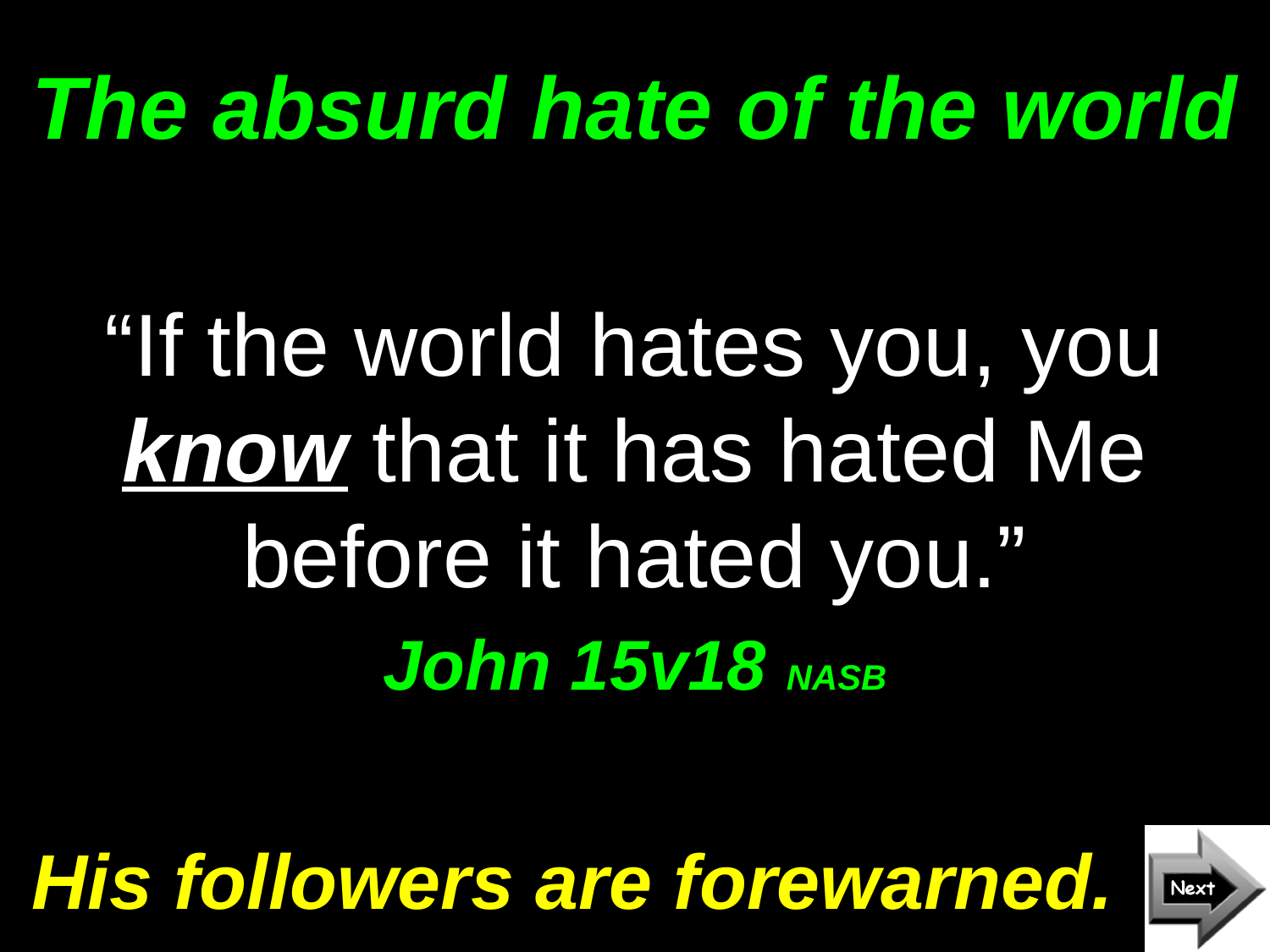

# The absurd hate of the world
“If the world hates you, you know that it has hated Me before it hated you.”
John 15v18 NASB
His followers are forewarned.